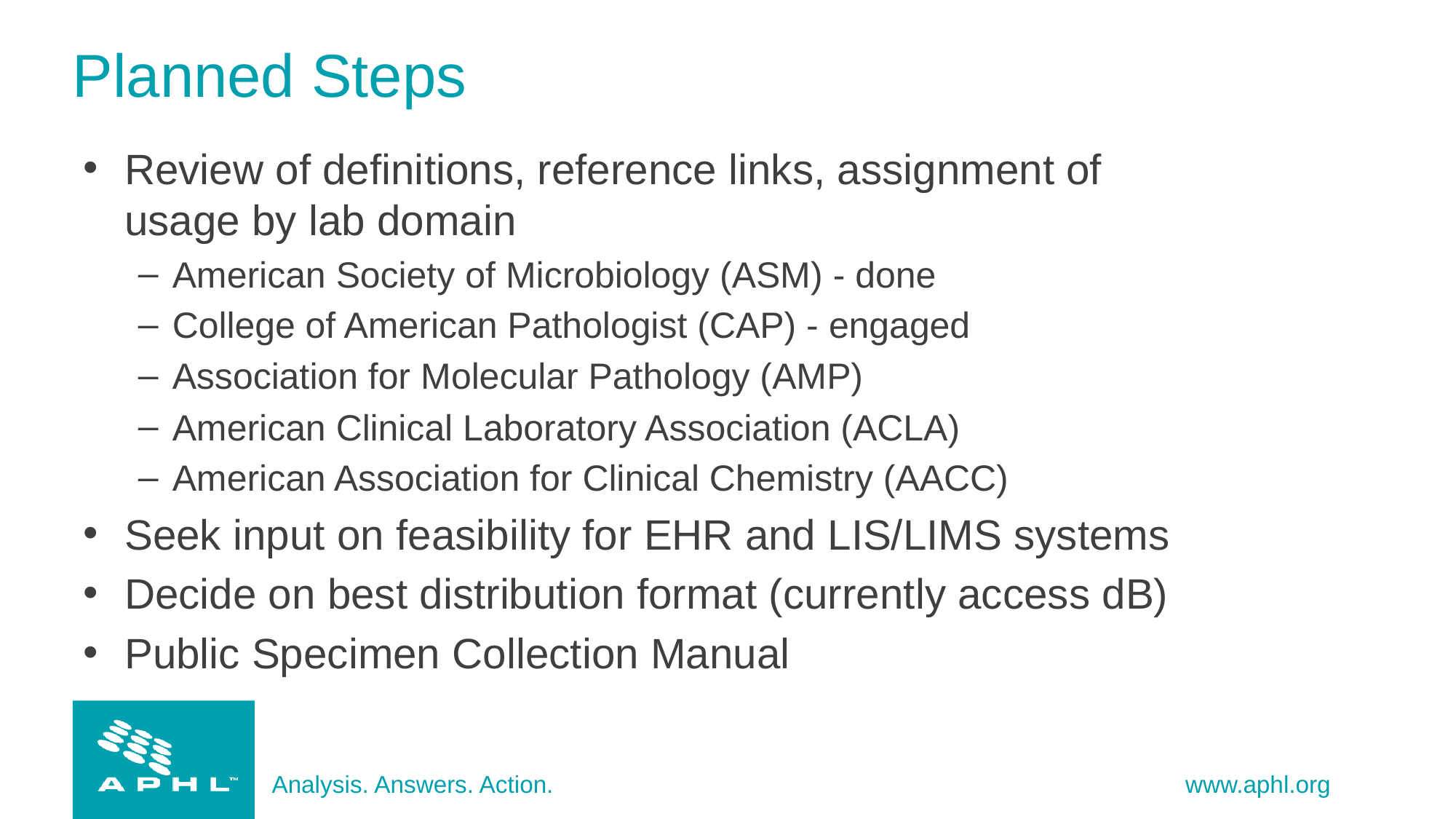

# Planned Steps
Review of definitions, reference links, assignment of usage by lab domain
American Society of Microbiology (ASM) - done
College of American Pathologist (CAP) - engaged
Association for Molecular Pathology (AMP)
American Clinical Laboratory Association (ACLA)
American Association for Clinical Chemistry (AACC)
Seek input on feasibility for EHR and LIS/LIMS systems
Decide on best distribution format (currently access dB)
Public Specimen Collection Manual